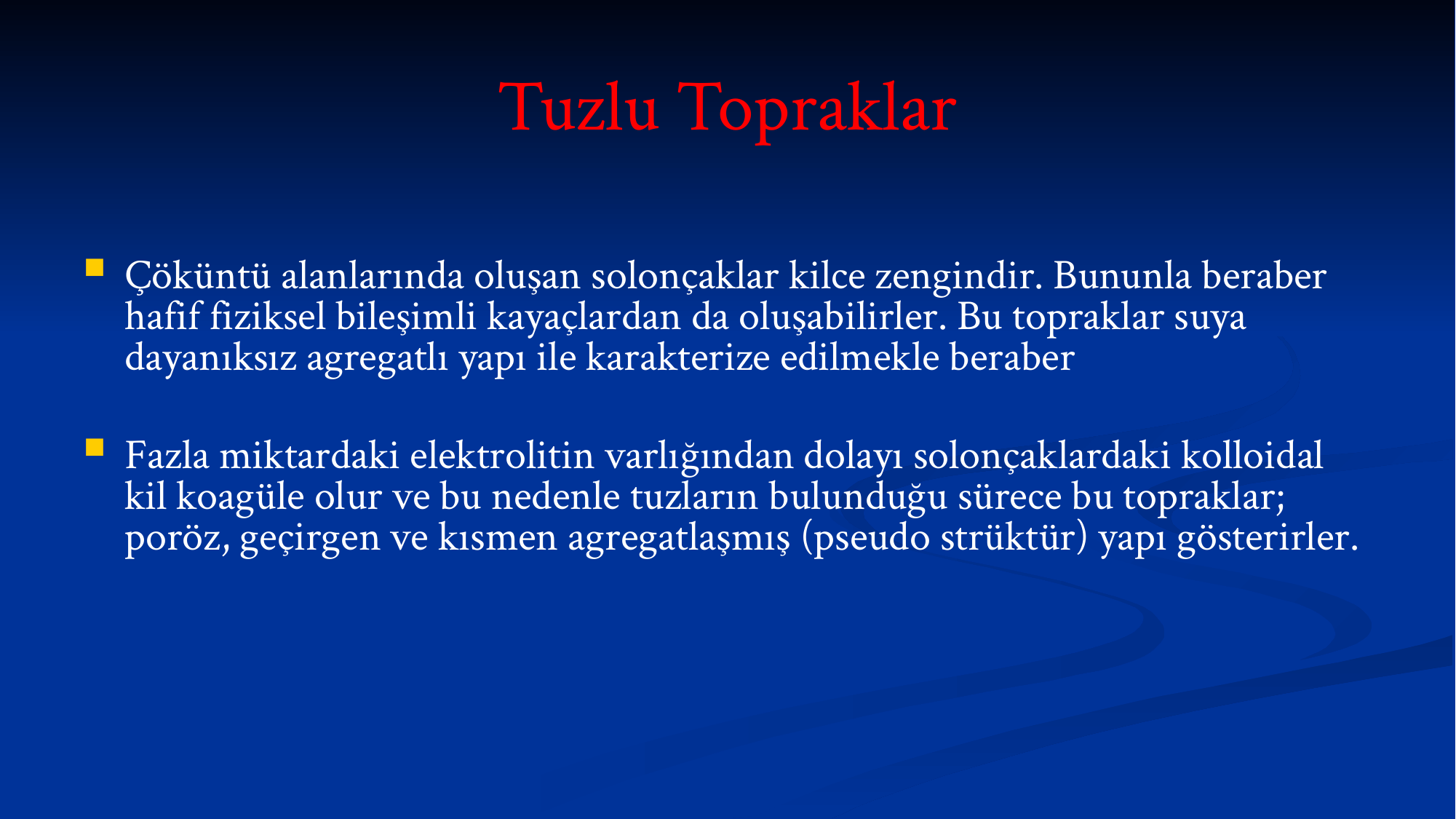

# Tuzlu Topraklar

Çöküntü alanlarında oluşan solonçaklar kilce zengindir. Bununla beraber hafif fiziksel bileşimli kayaçlardan da oluşabilirler. Bu topraklar suya dayanıksız agregatlı yapı ile karakterize edilmekle beraber

Fazla miktardaki elektrolitin varlığından dolayı solonçaklardaki kolloidal kil koagüle olur ve bu nedenle tuzların bulunduğu sürece bu topraklar; poröz, geçirgen ve kısmen agregatlaşmış (pseudo strüktür) yapı gösterirler.